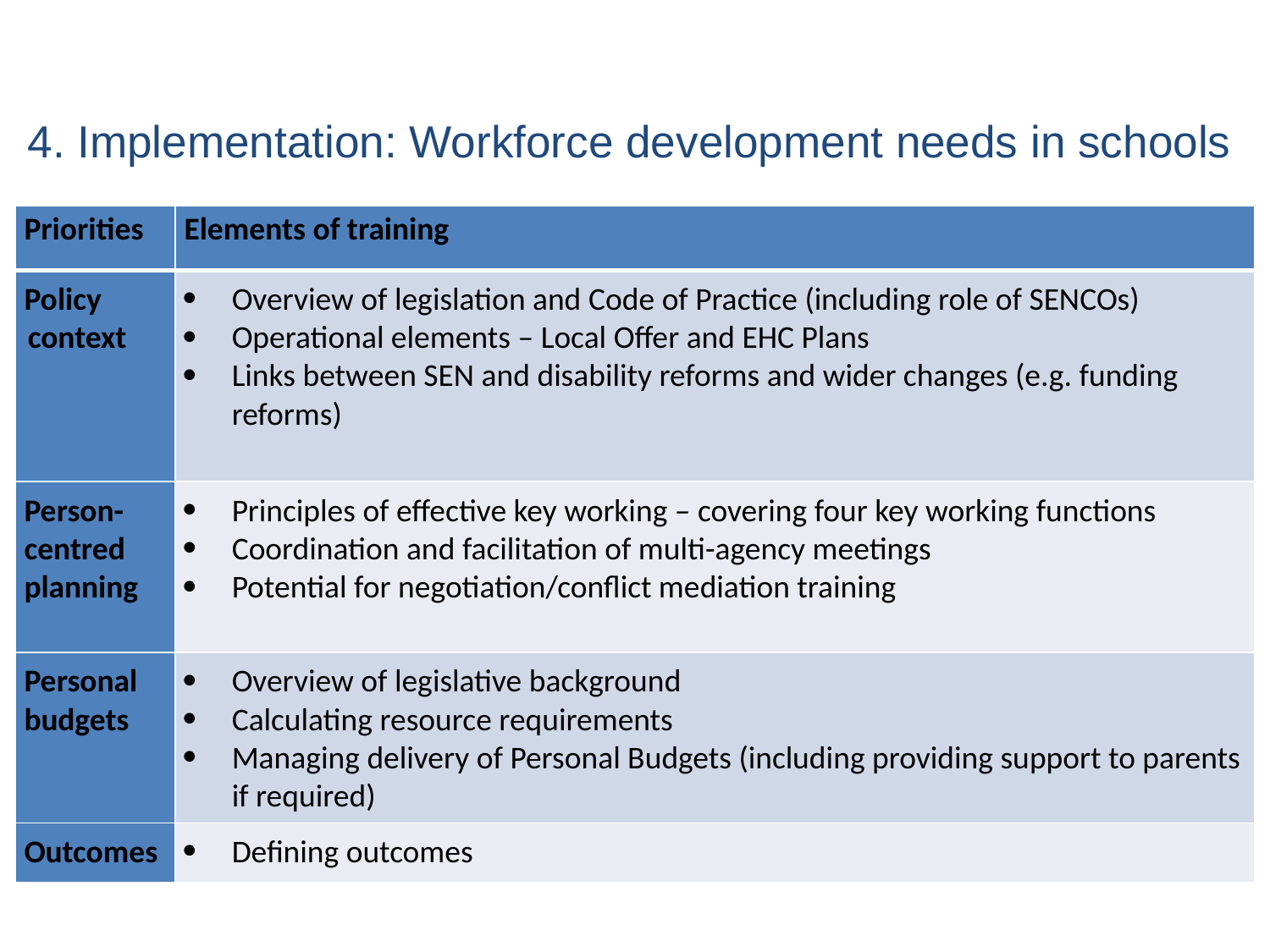

# 4. Implementation: Workforce development needs in schools
| Priorities | Elements of training |
| --- | --- |
| Policy context | Overview of legislation and Code of Practice (including role of SENCOs) Operational elements – Local Offer and EHC Plans Links between SEN and disability reforms and wider changes (e.g. funding reforms) |
| Person-centred planning | Principles of effective key working – covering four key working functions Coordination and facilitation of multi-agency meetings Potential for negotiation/conflict mediation training |
| Personal budgets | Overview of legislative background Calculating resource requirements Managing delivery of Personal Budgets (including providing support to parents if required) |
| Outcomes | Defining outcomes |